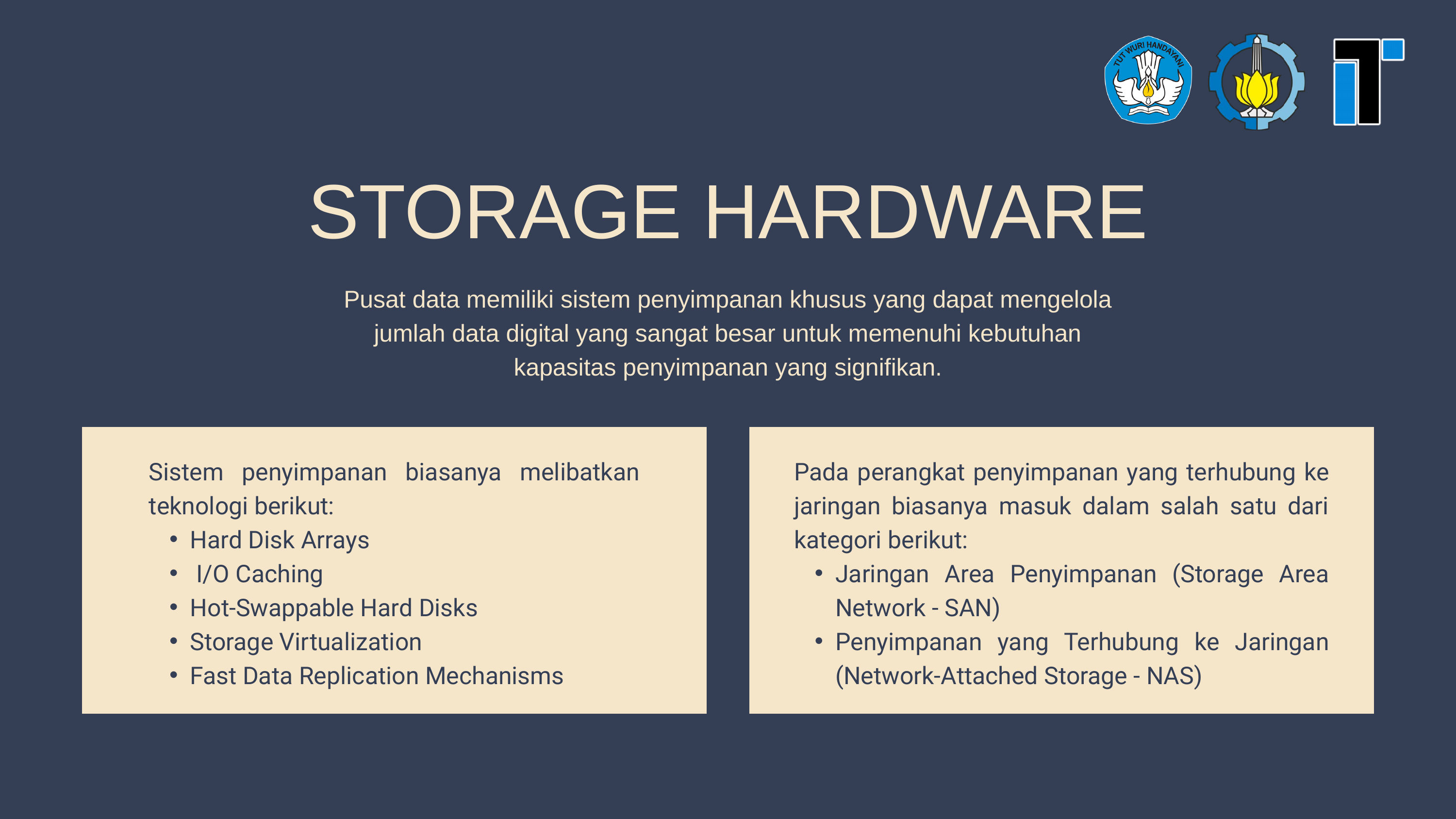

STORAGE HARDWARE
Pusat data memiliki sistem penyimpanan khusus yang dapat mengelola jumlah data digital yang sangat besar untuk memenuhi kebutuhan kapasitas penyimpanan yang signifikan.

Sistem penyimpanan biasanya melibatkan teknologi berikut:
Hard Disk Arrays
 I/O Caching
Hot-Swappable Hard Disks
Storage Virtualization
Fast Data Replication Mechanisms
Pada perangkat penyimpanan yang terhubung ke jaringan biasanya masuk dalam salah satu dari kategori berikut:
Jaringan Area Penyimpanan (Storage Area Network - SAN)
Penyimpanan yang Terhubung ke Jaringan (Network-Attached Storage - NAS)